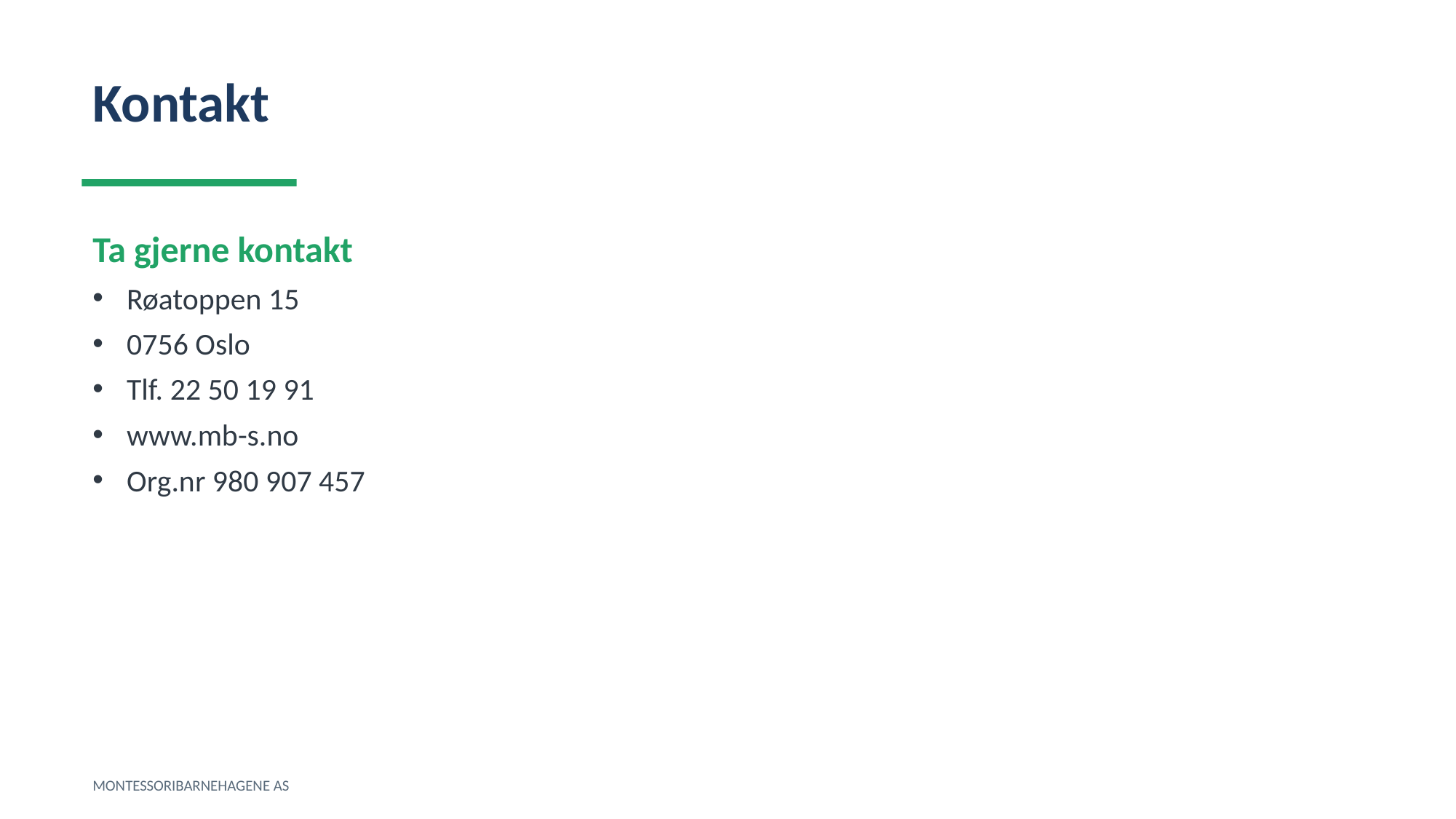

Kontakt

Ta gjerne kontakt
Røatoppen 15
0756 Oslo
Tlf. 22 50 19 91
www.mb-s.no
Org.nr 980 907 457
MONTESSORIBARNEHAGENE AS